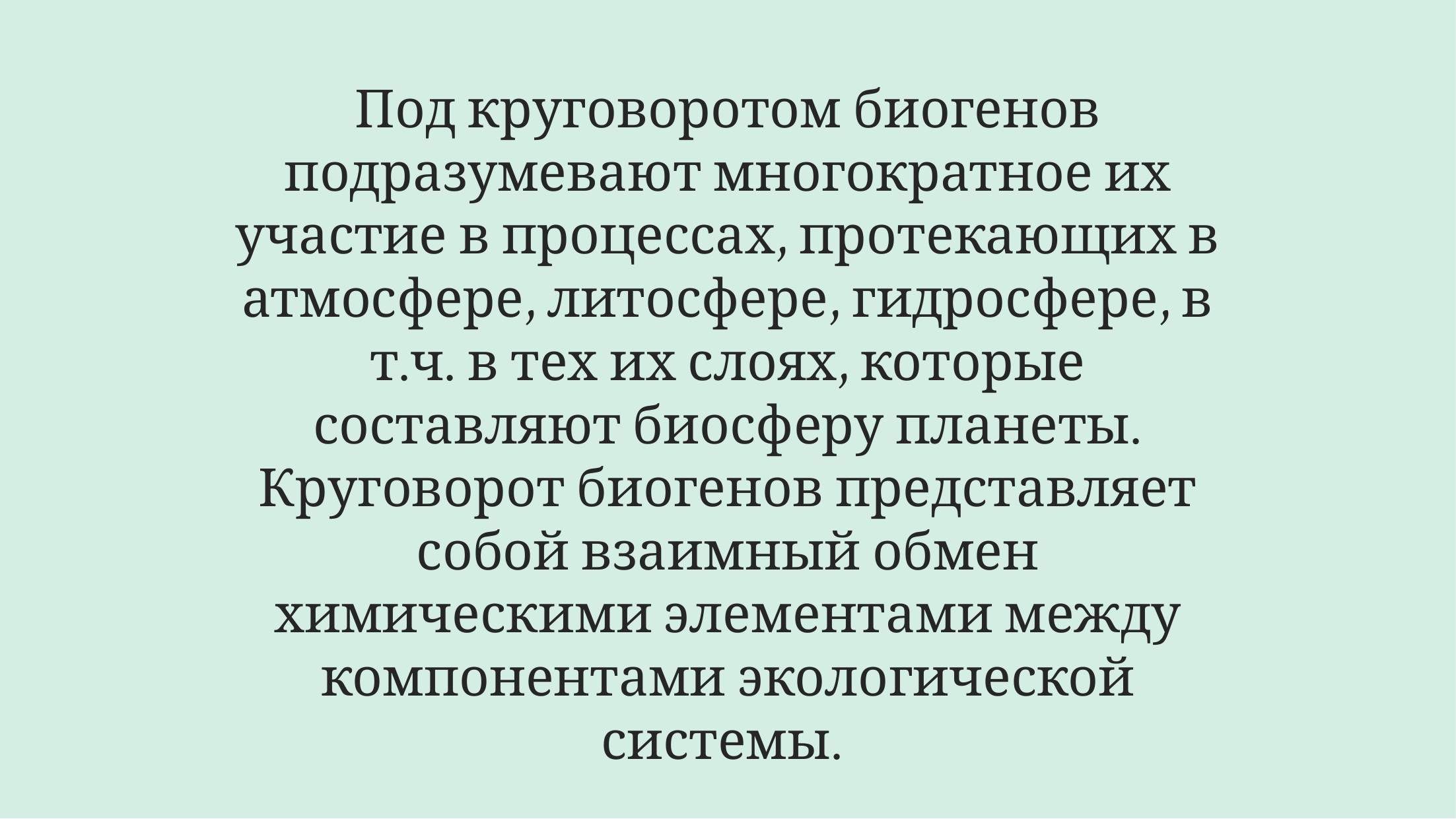

# Под круговоротом биогенов подразумевают многократное их участие в процессах, протекающих в атмосфере, литосфере, гидросфере, в т.ч. в тех их слоях, которые составляют биосферу планеты. Круговорот биогенов представляет собой взаимный обмен химическими элементами между компонентами экологической системы.